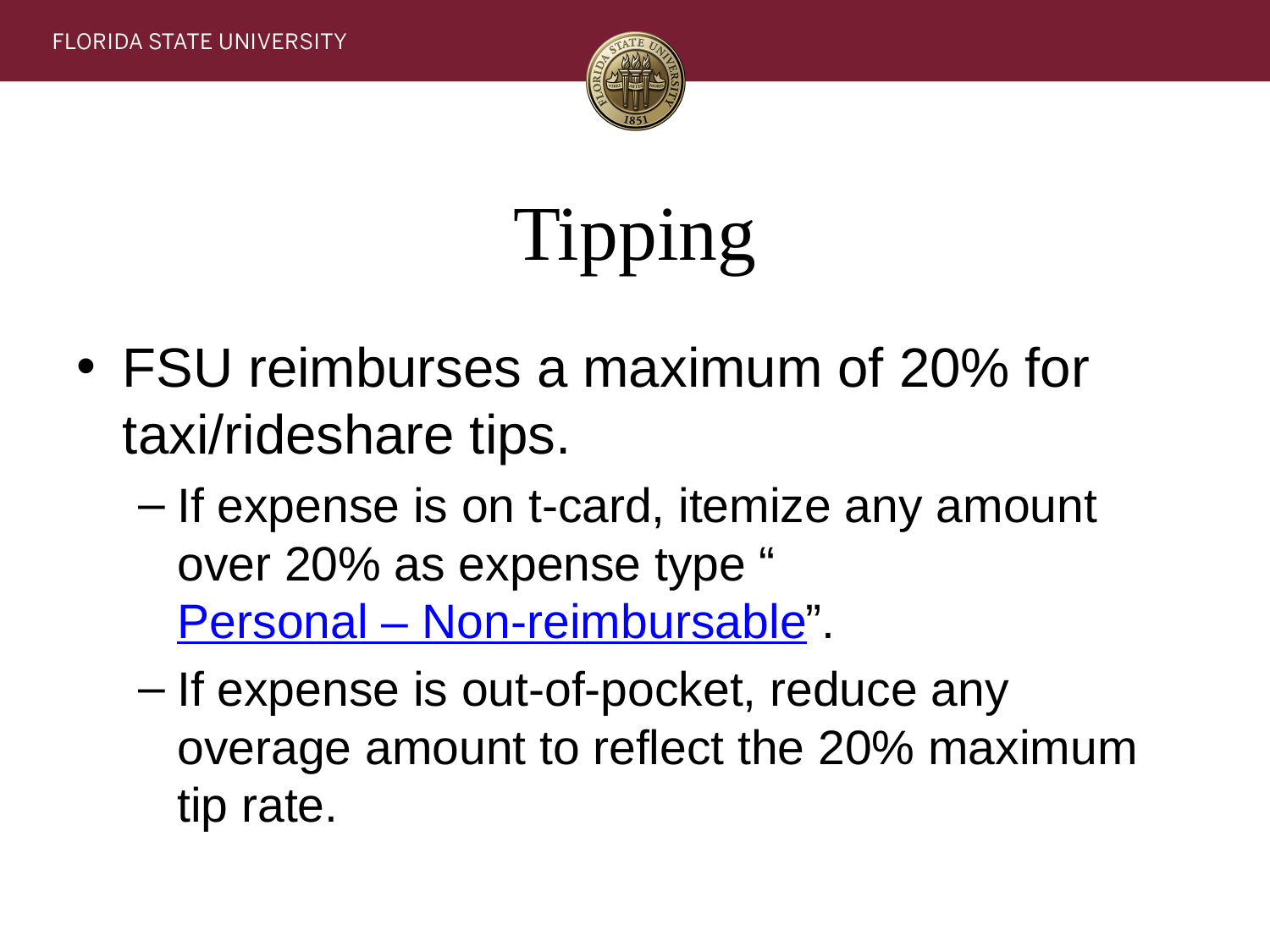

# Tipping
FSU reimburses a maximum of 20% for taxi/rideshare tips.
If expense is on t-card, itemize any amount over 20% as expense type “Personal – Non-reimbursable”.
If expense is out-of-pocket, reduce any overage amount to reflect the 20% maximum tip rate.